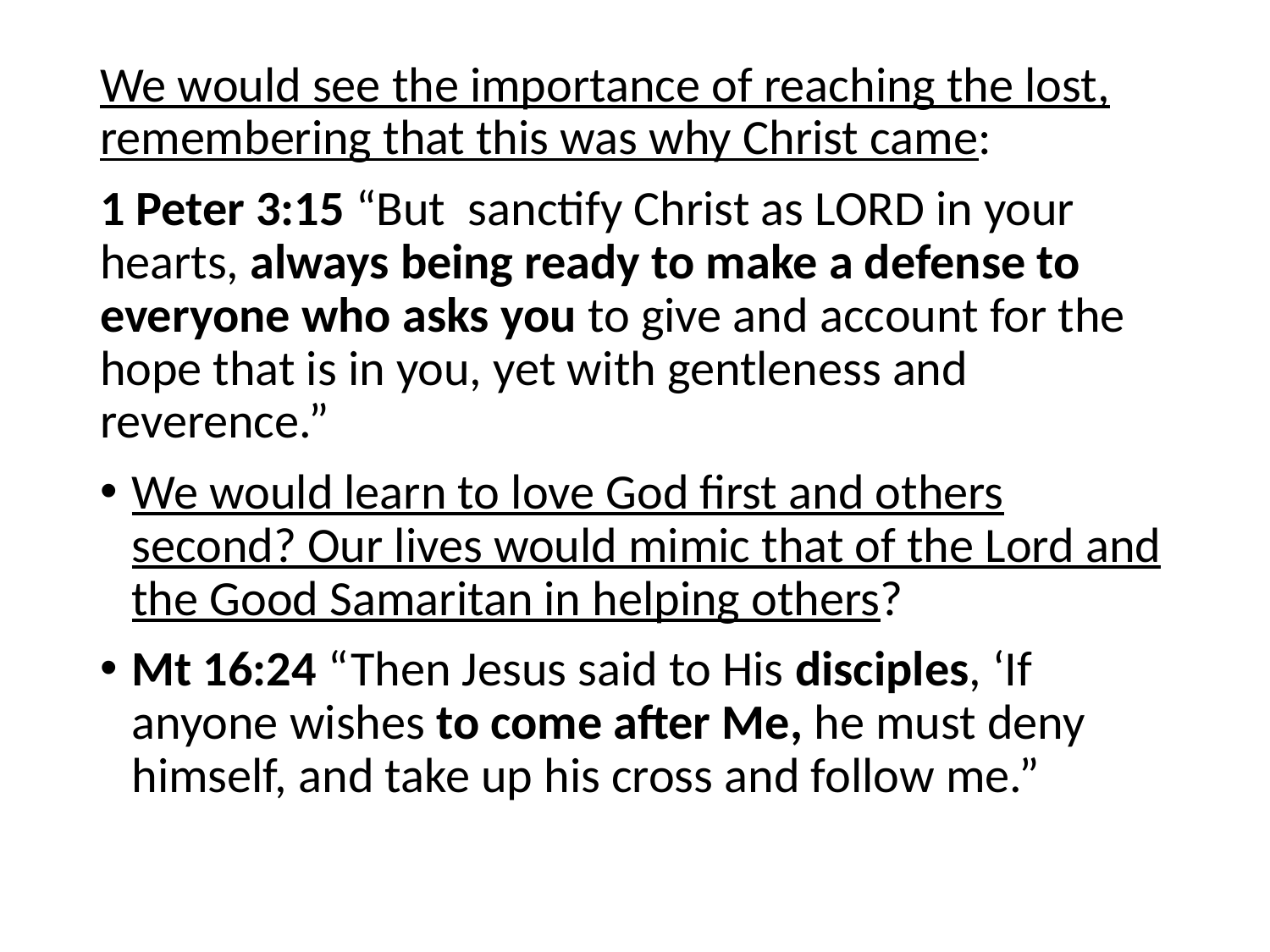

#
We would see the importance of reaching the lost, remembering that this was why Christ came:
1 Peter 3:15 “But  sanctify Christ as LORD in your hearts, always being ready to make a defense to everyone who asks you to give and account for the hope that is in you, yet with gentleness and reverence.”
We would learn to love God first and others second? Our lives would mimic that of the Lord and the Good Samaritan in helping others?
Mt 16:24 “Then Jesus said to His disciples, ‘If anyone wishes to come after Me, he must deny himself, and take up his cross and follow me.”